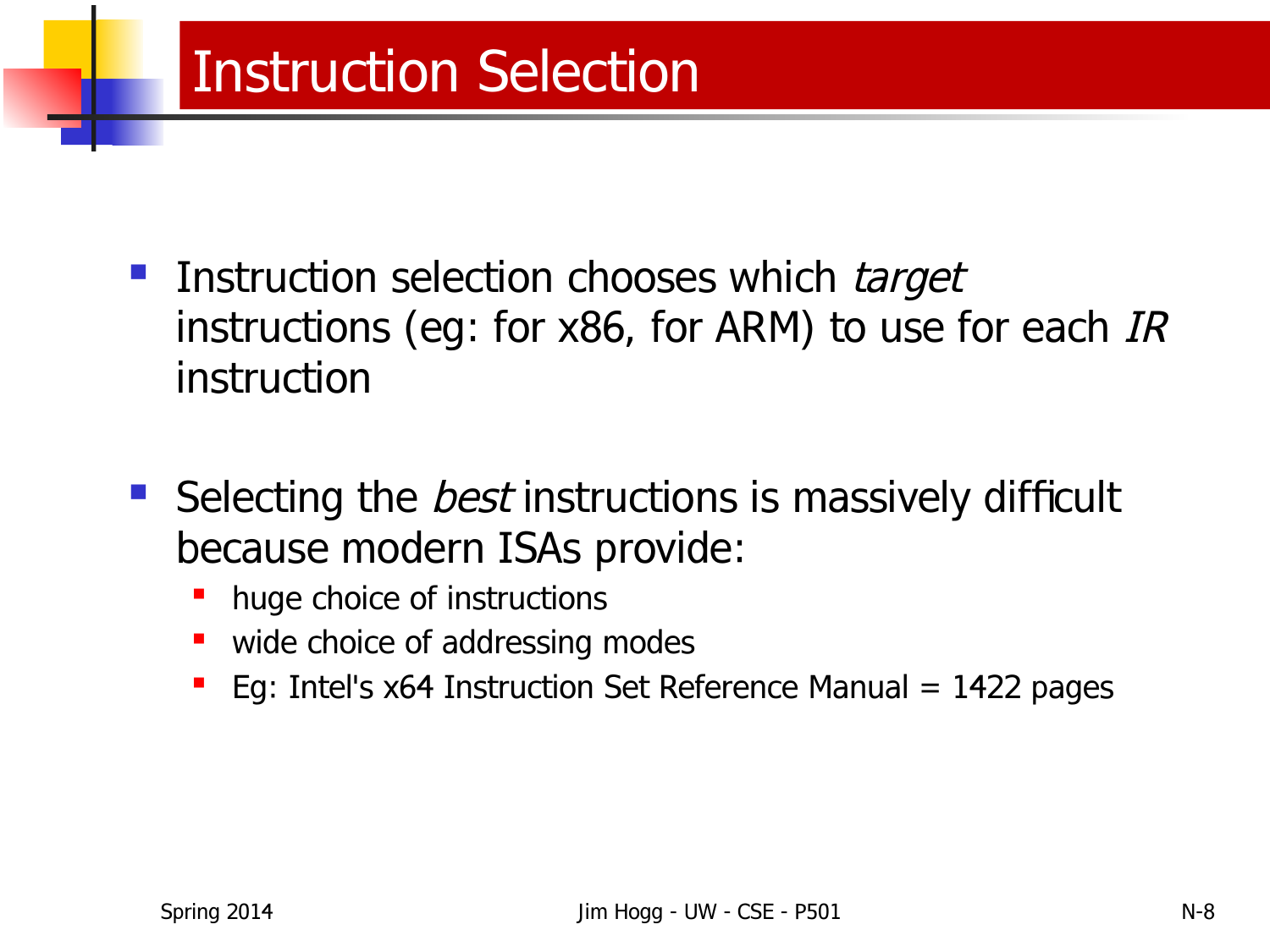

# Instruction Selection
Instruction selection chooses which target instructions (eg: for x86, for ARM) to use for each IR instruction

Selecting the best instructions is massively difficult because modern ISAs provide:
huge choice of instructions
wide choice of addressing modes
Eg: Intel's x64 Instruction Set Reference Manual = 1422 pages
Spring 2014
Jim Hogg - UW - CSE - P501
N-8